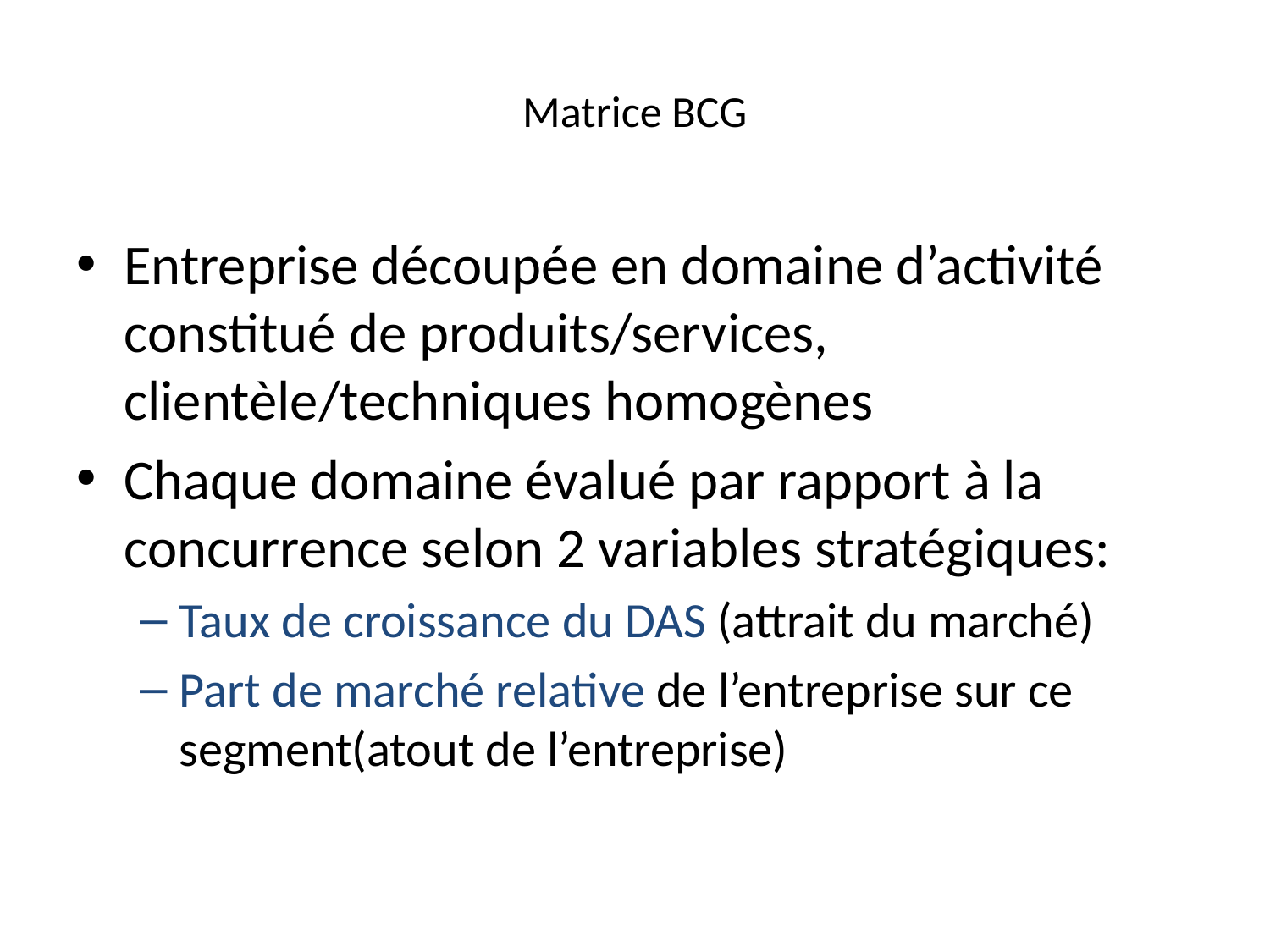

# Matrice BCG
Entreprise découpée en domaine d’activité constitué de produits/services, clientèle/techniques homogènes
Chaque domaine évalué par rapport à la concurrence selon 2 variables stratégiques:
Taux de croissance du DAS (attrait du marché)
Part de marché relative de l’entreprise sur ce segment(atout de l’entreprise)